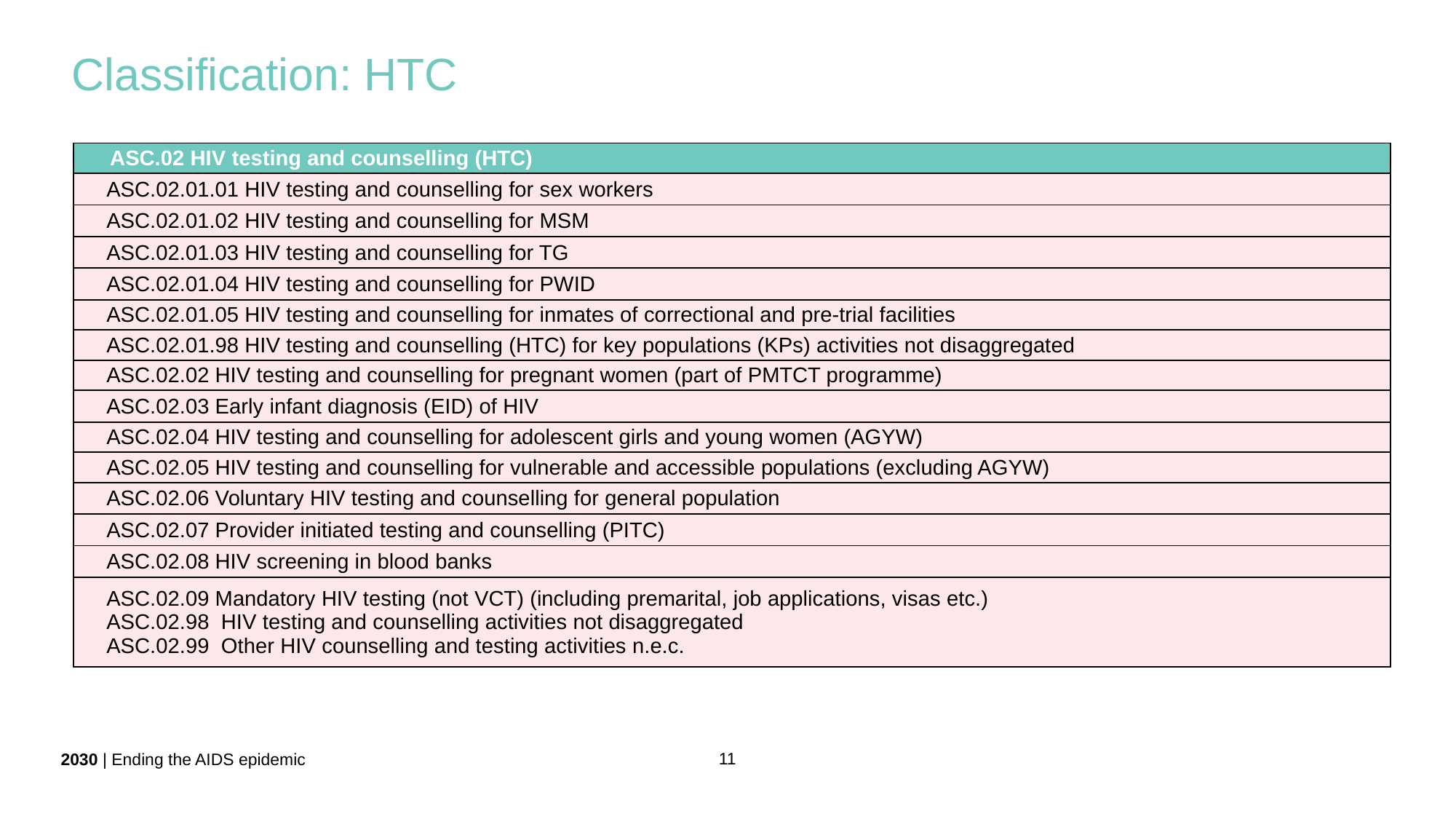

Classification: HTC
| ASC.02 HIV testing and counselling (HTC) |
| --- |
| ASC.02.01.01 HIV testing and counselling for sex workers |
| ASC.02.01.02 HIV testing and counselling for MSM |
| ASC.02.01.03 HIV testing and counselling for TG |
| ASC.02.01.04 HIV testing and counselling for PWID |
| ASC.02.01.05 HIV testing and counselling for inmates of correctional and pre-trial facilities |
| ASC.02.01.98 HIV testing and counselling (HTC) for key populations (KPs) activities not disaggregated |
| ASC.02.02 HIV testing and counselling for pregnant women (part of PMTCT programme) |
| ASC.02.03 Early infant diagnosis (EID) of HIV |
| ASC.02.04 HIV testing and counselling for adolescent girls and young women (AGYW) |
| ASC.02.05 HIV testing and counselling for vulnerable and accessible populations (excluding AGYW) |
| ASC.02.06 Voluntary HIV testing and counselling for general population |
| ASC.02.07 Provider initiated testing and counselling (PITC) |
| ASC.02.08 HIV screening in blood banks |
| ASC.02.09 Mandatory HIV testing (not VCT) (including premarital, job applications, visas etc.) ASC.02.98 HIV testing and counselling activities not disaggregated ASC.02.99 Other HIV counselling and testing activities n.e.c. |
11